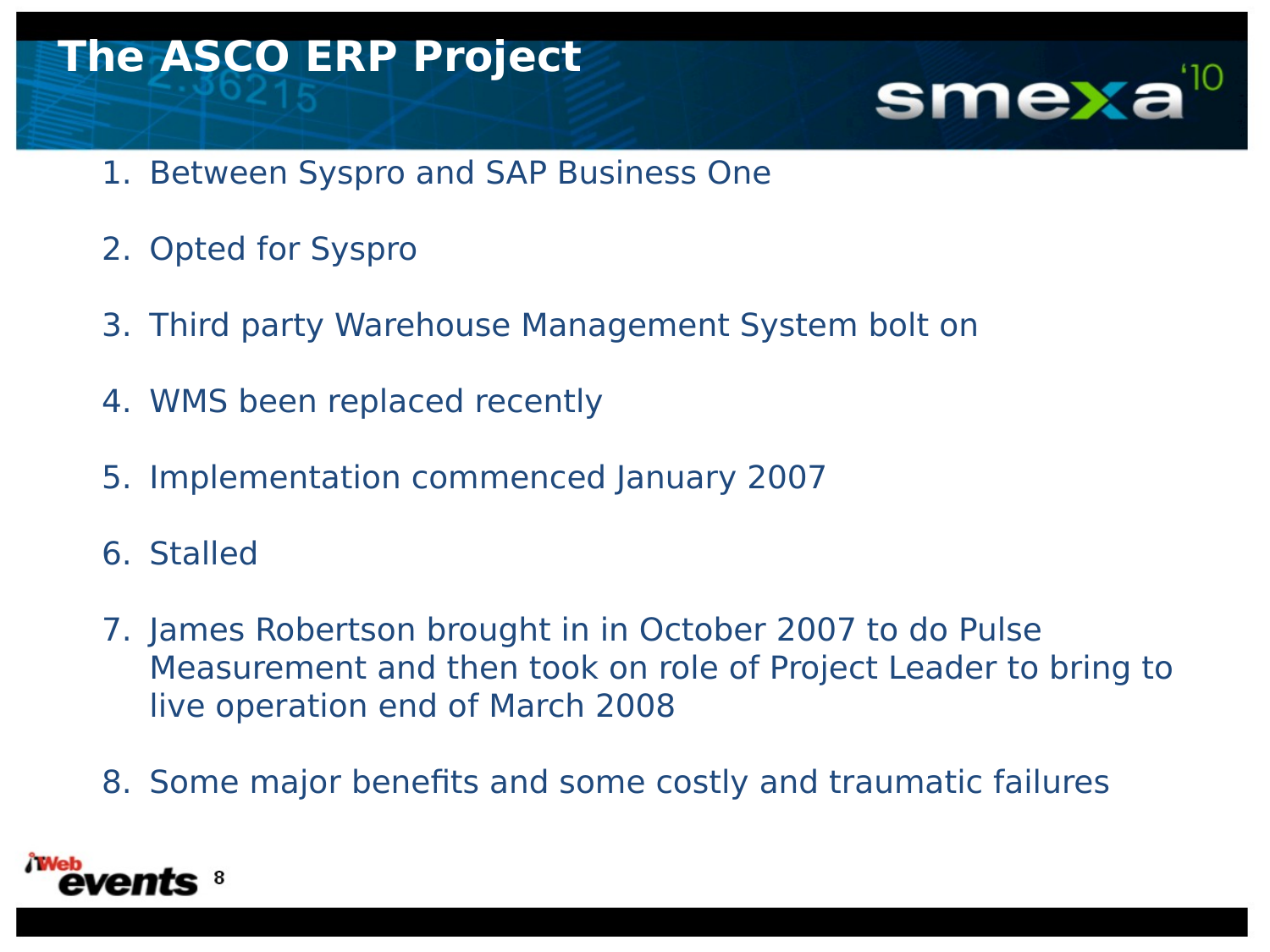

The ASCO ERP Project
Between Syspro and SAP Business One

Opted for Syspro

Third party Warehouse Management System bolt on

WMS been replaced recently

Implementation commenced January 2007

Stalled

James Robertson brought in in October 2007 to do Pulse Measurement and then took on role of Project Leader to bring to live operation end of March 2008

Some major benefits and some costly and traumatic failures